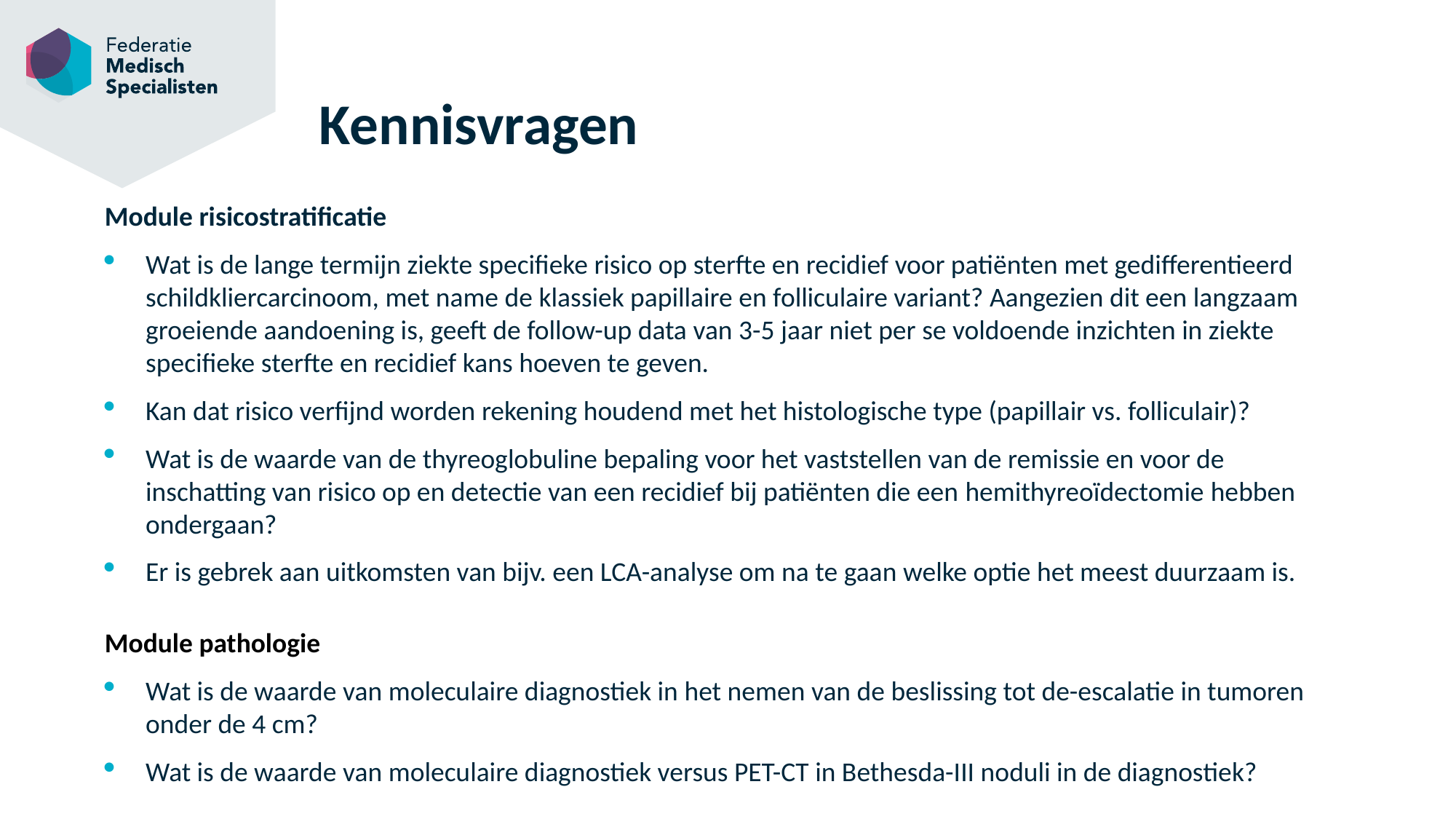

# Kennisvragen
Module risicostratificatie
Wat is de lange termijn ziekte specifieke risico op sterfte en recidief voor patiënten met gedifferentieerd schildkliercarcinoom, met name de klassiek papillaire en folliculaire variant? Aangezien dit een langzaam groeiende aandoening is, geeft de follow-up data van 3-5 jaar niet per se voldoende inzichten in ziekte specifieke sterfte en recidief kans hoeven te geven.
Kan dat risico verfijnd worden rekening houdend met het histologische type (papillair vs. folliculair)?
Wat is de waarde van de thyreoglobuline bepaling voor het vaststellen van de remissie en voor de inschatting van risico op en detectie van een recidief bij patiënten die een hemithyreoïdectomie hebben ondergaan?
Er is gebrek aan uitkomsten van bijv. een LCA-analyse om na te gaan welke optie het meest duurzaam is.

Module pathologie
Wat is de waarde van moleculaire diagnostiek in het nemen van de beslissing tot de-escalatie in tumoren onder de 4 cm?
Wat is de waarde van moleculaire diagnostiek versus PET-CT in Bethesda-III noduli in de diagnostiek?